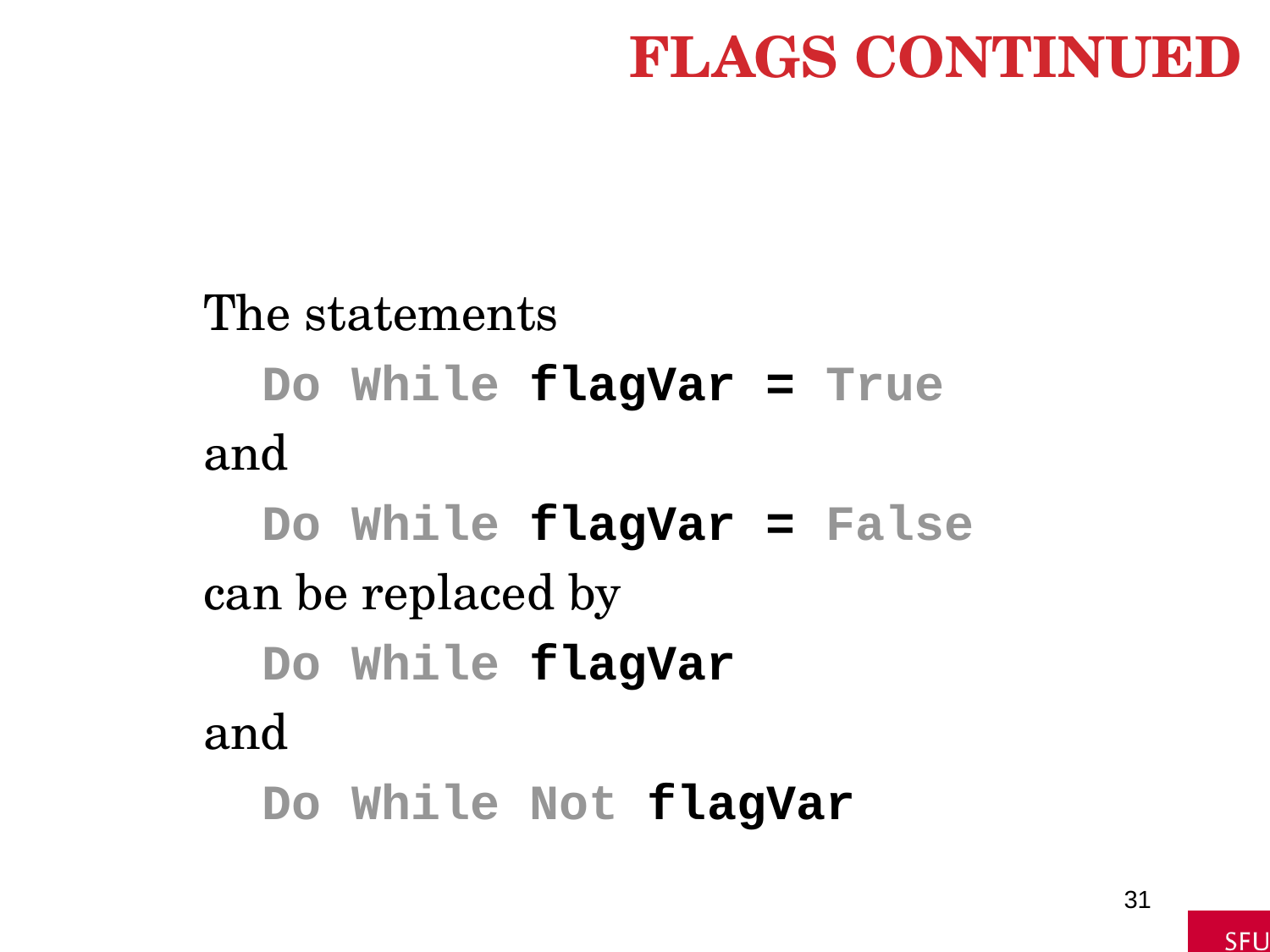

# Flags continued
The statements
  Do While flagVar = True
and
  Do While flagVar = False
can be replaced by
  Do While flagVar
and
  Do While Not flagVar
31